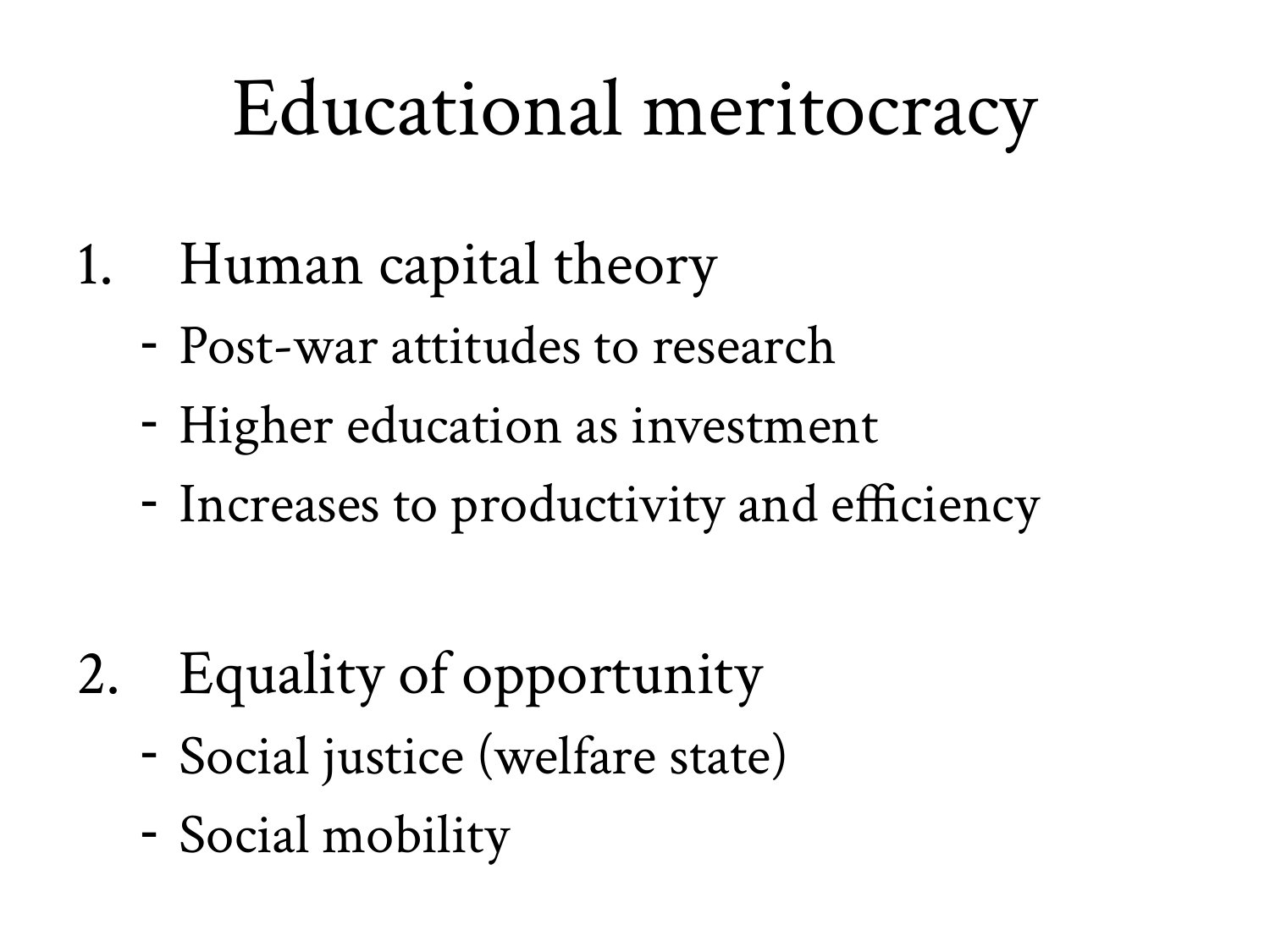

# Educational meritocracy
Human capital theory
Post-war attitudes to research
Higher education as investment
Increases to productivity and efficiency

Equality of opportunity
Social justice (welfare state)
Social mobility